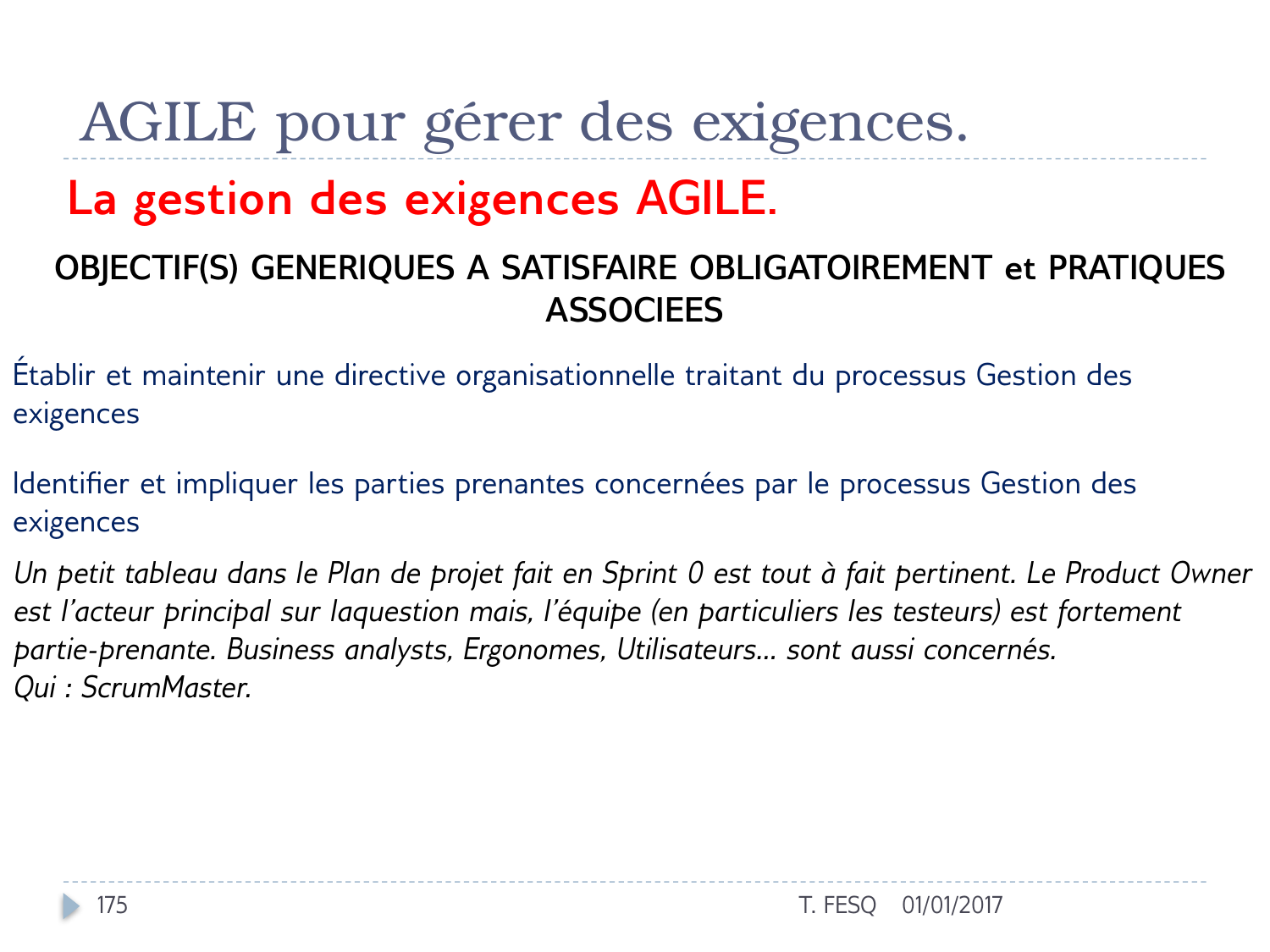

# AGILE pour gérer des exigences.
La gestion des exigences AGILE.
 OBJECTIF(S) GENERIQUES A SATISFAIRE OBLIGATOIREMENT et PRATIQUES ASSOCIEES
Établir et maintenir une directive organisationnelle traitant du processus Gestion des exigences
Identifier et impliquer les parties prenantes concernées par le processus Gestion des exigences
Un petit tableau dans le Plan de projet fait en Sprint 0 est tout à fait pertinent. Le Product Owner est l’acteur principal sur laquestion mais, l’équipe (en particuliers les testeurs) est fortement partie-prenante. Business analysts, Ergonomes, Utilisateurs… sont aussi concernés.
Qui : ScrumMaster.
175
T. FESQ
01/01/2017